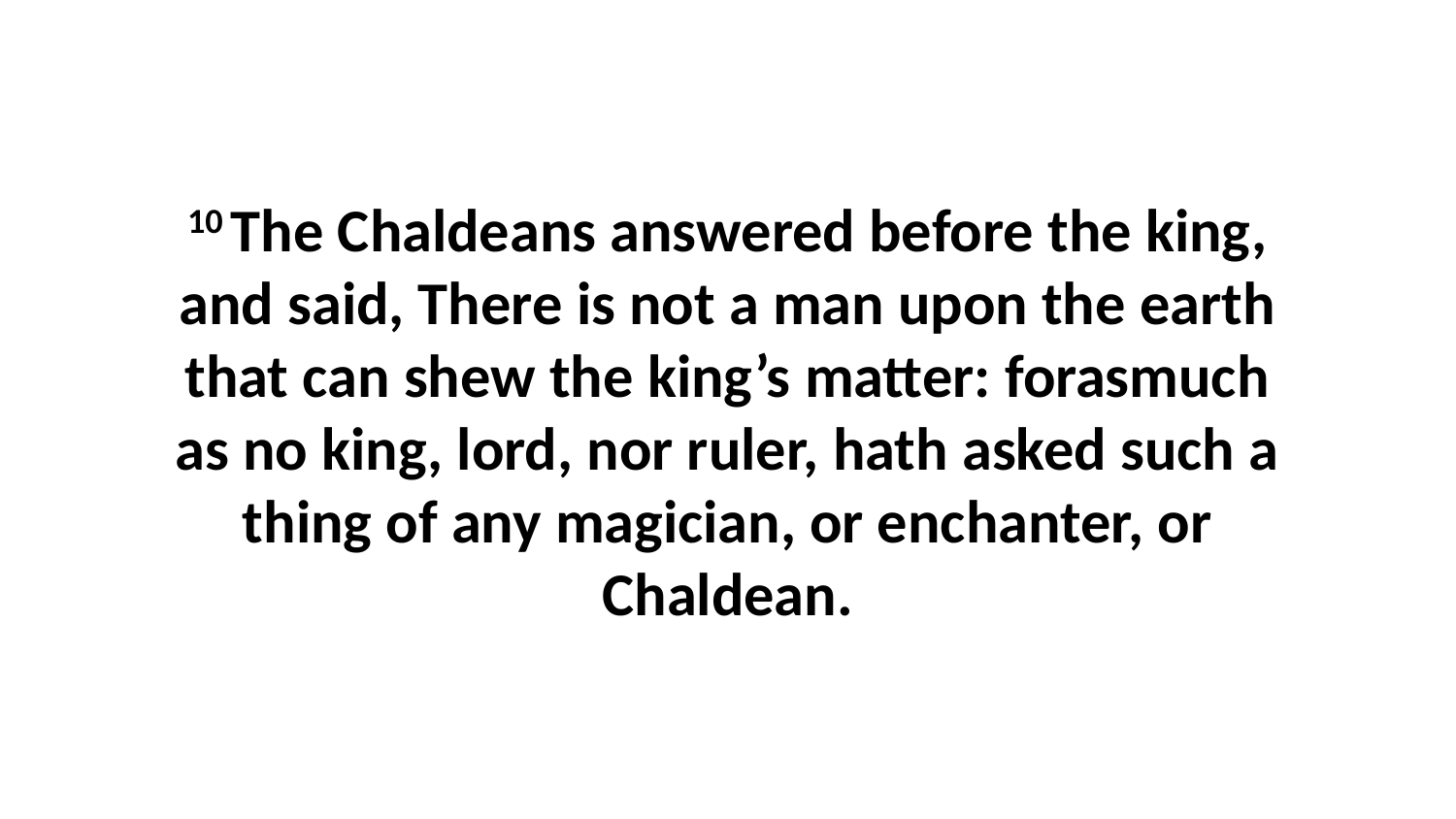

10 The Chaldeans answered before the king, and said, There is not a man upon the earth that can shew the king’s matter: forasmuch as no king, lord, nor ruler, hath asked such a thing of any magician, or enchanter, or Chaldean.